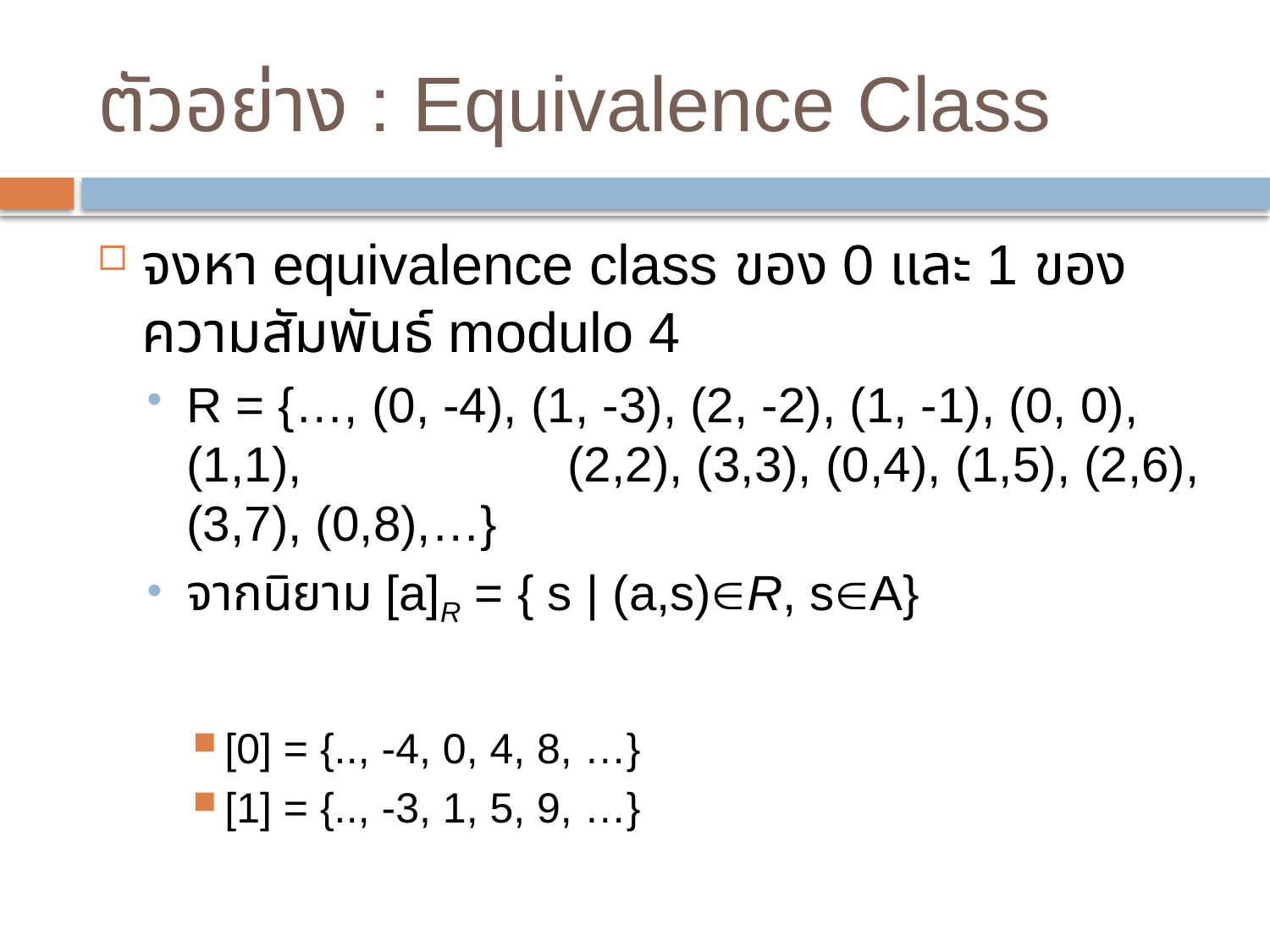

# ตัวอย่าง : Equivalence Class
จงหา equivalence class ของ 0 และ 1 ของความสัมพันธ์ modulo 4
R = {…, (0, -4), (1, -3), (2, -2), (1, -1), (0, 0), (1,1), 		(2,2), (3,3), (0,4), (1,5), (2,6), (3,7), (0,8),…}
จากนิยาม [a]R = { s | (a,s)∈R, s∈A}

[0] = {.., -4, 0, 4, 8, …}
[1] = {.., -3, 1, 5, 9, …}